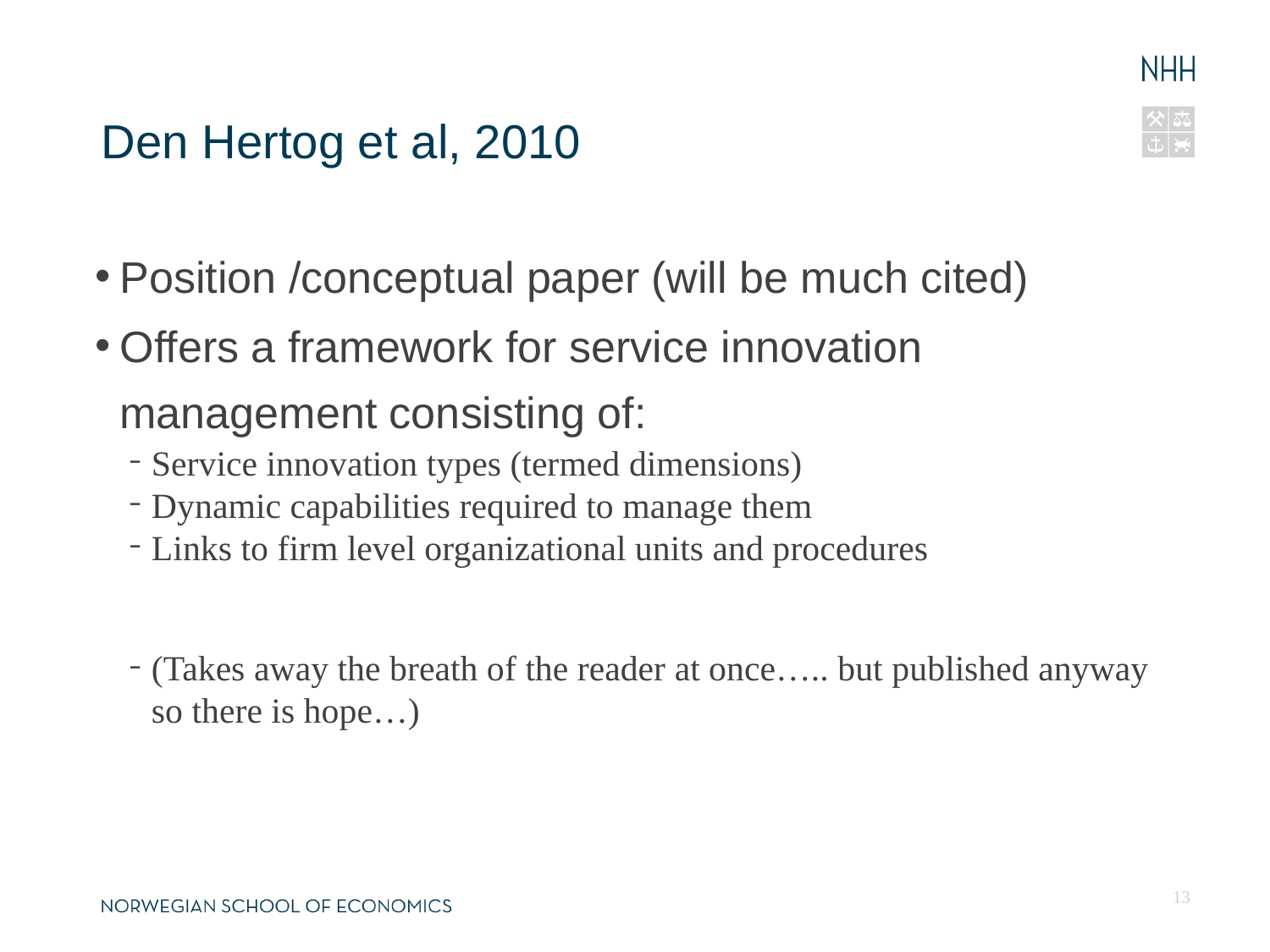

14.04.13
Fornavn Etternavn, navn@nhh.no
# Den Hertog et al, 2010
Position /conceptual paper (will be much cited)
Offers a framework for service innovation management consisting of:
Service innovation types (termed dimensions)
Dynamic capabilities required to manage them
Links to firm level organizational units and procedures

(Takes away the breath of the reader at once….. but published anyway so there is hope…)

13